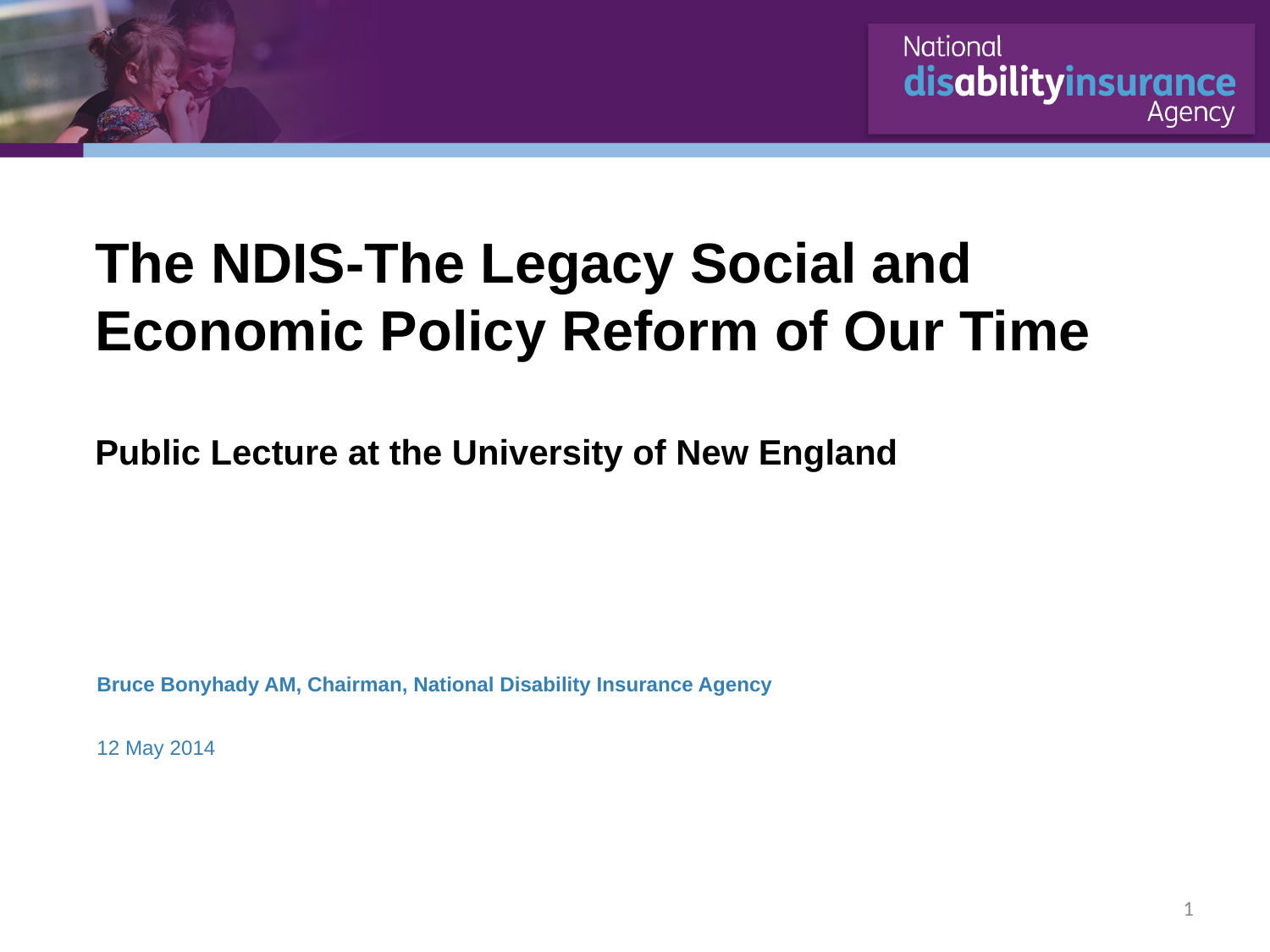

# The NDIS-The Legacy Social and Economic Policy Reform of Our Time Public Lecture at the University of New England
Bruce Bonyhady AM, Chairman, National Disability Insurance Agency
12 May 2014

1